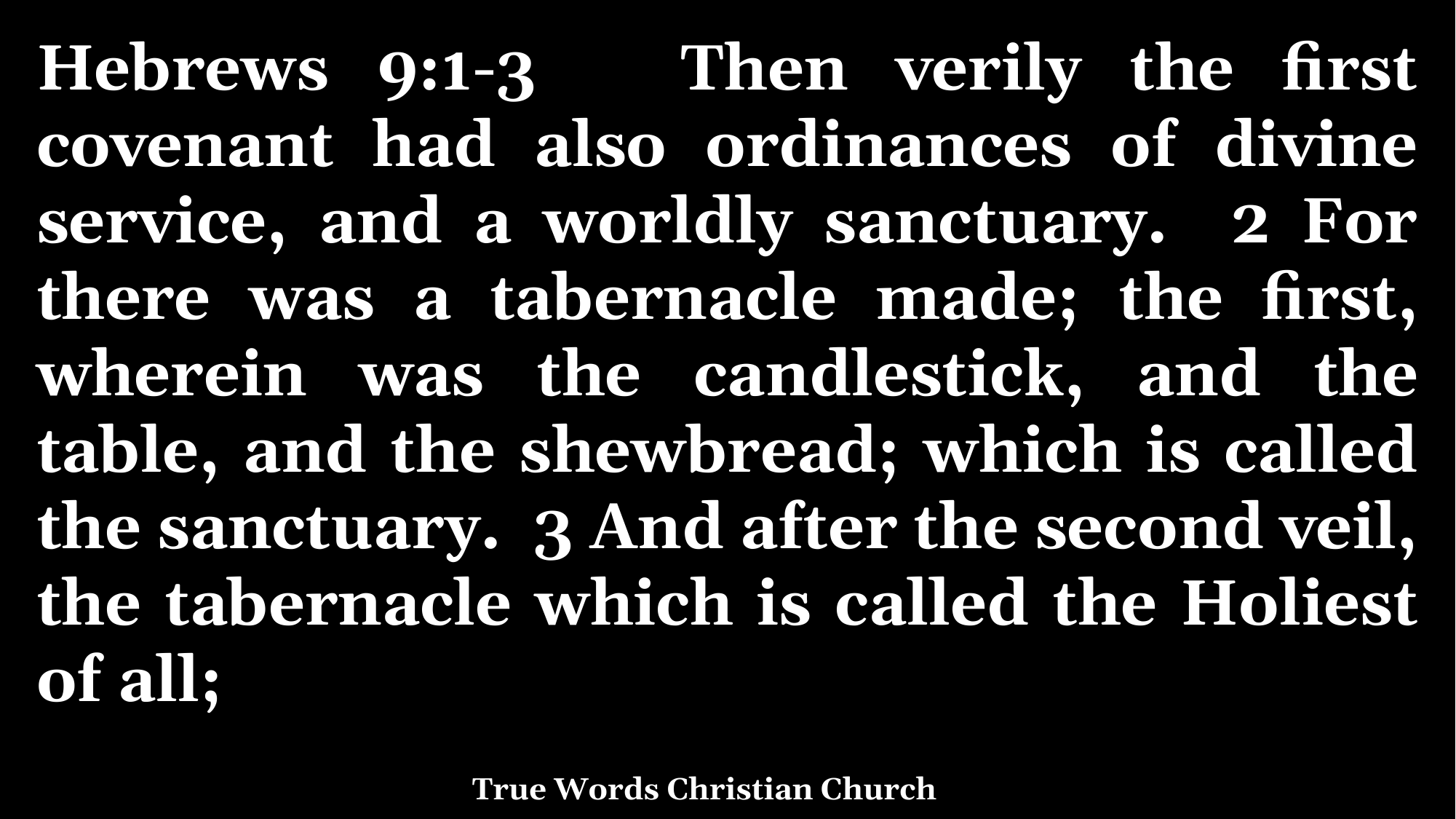

Hebrews 9:1-3   Then verily the first covenant had also ordinances of divine service, and a worldly sanctuary.  2 For there was a tabernacle made; the first, wherein was the candlestick, and the table, and the shewbread; which is called the sanctuary.  3 And after the second veil, the tabernacle which is called the Holiest of all;
True Words Christian Church